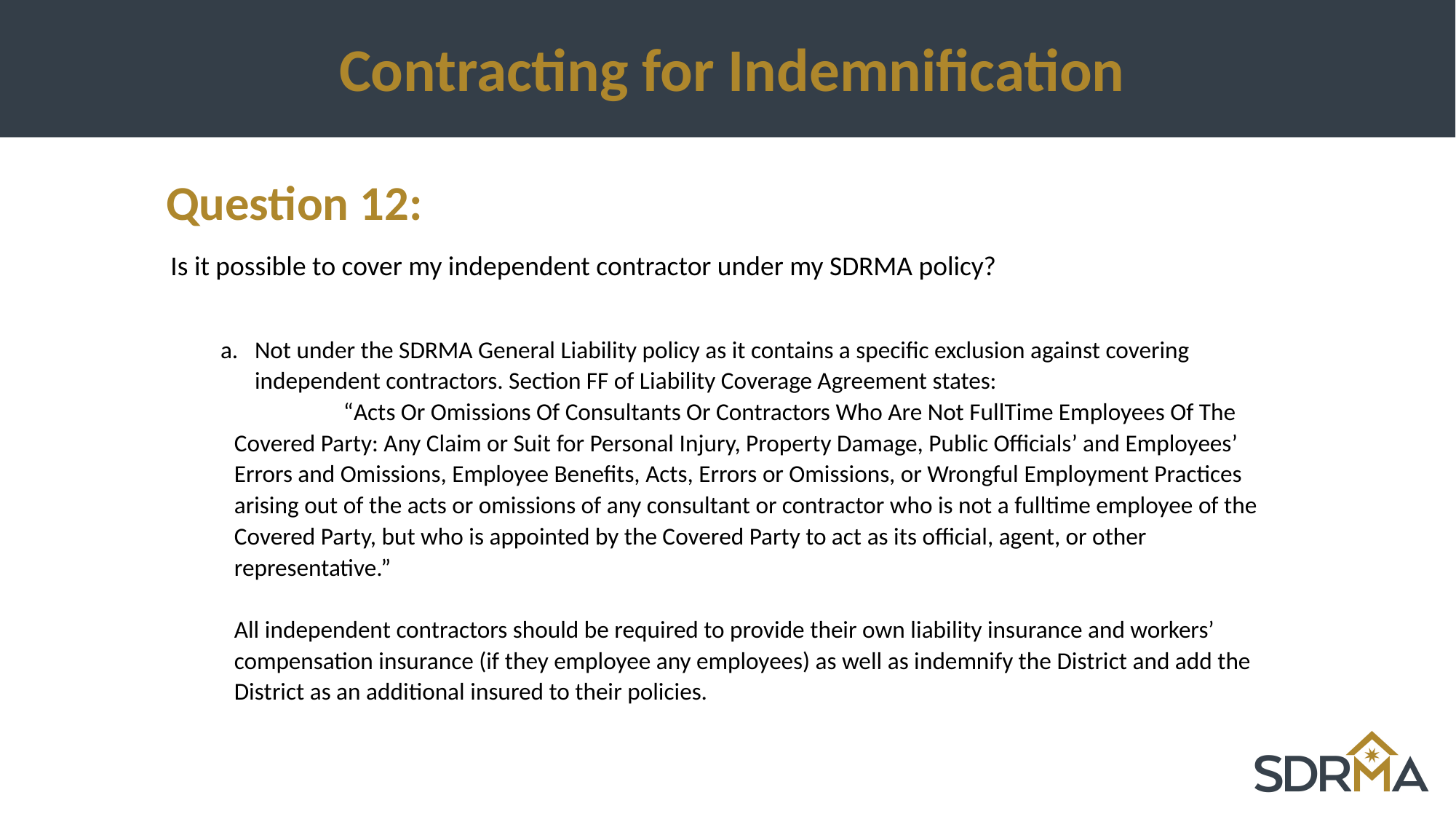

# Contracting for Indemnification
Question 12:
Is it possible to cover my independent contractor under my SDRMA policy?
Not under the SDRMA General Liability policy as it contains a specific exclusion against covering independent contractors. Section FF of Liability Coverage Agreement states:
	“Acts Or Omissions Of Consultants Or Contractors Who Are Not FullTime Employees Of The Covered Party: Any Claim or Suit for Personal Injury, Property Damage, Public Officials’ and Employees’ Errors and Omissions, Employee Benefits, Acts, Errors or Omissions, or Wrongful Employment Practices arising out of the acts or omissions of any consultant or contractor who is not a fulltime employee of the Covered Party, but who is appointed by the Covered Party to act as its official, agent, or other representative.”

All independent contractors should be required to provide their own liability insurance and workers’ compensation insurance (if they employee any employees) as well as indemnify the District and add the District as an additional insured to their policies.